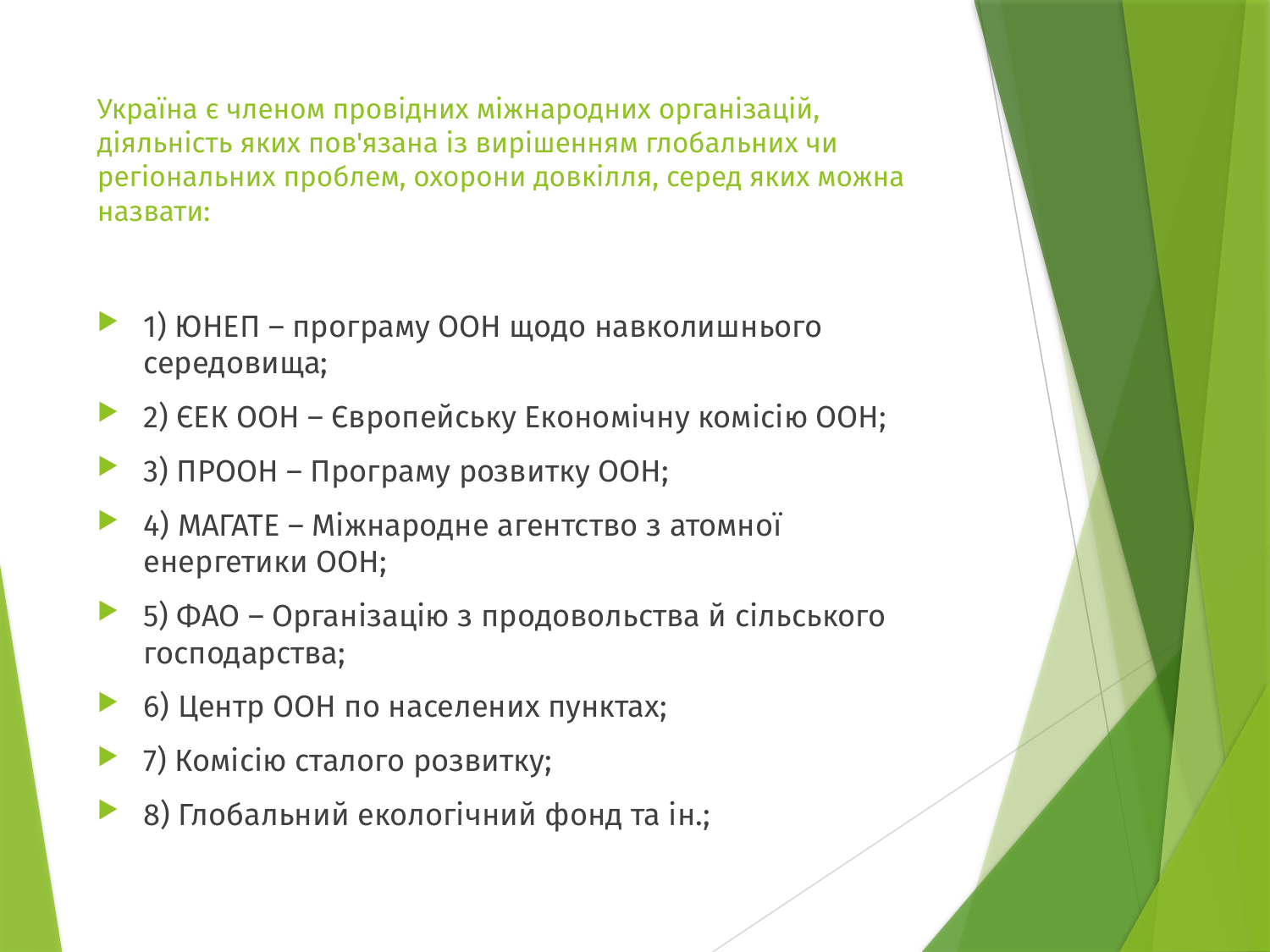

# Україна є членом провідних міжнародних організацій, діяльність яких пов'язана із вирішенням глобальних чи регіональних проблем, охорони довкілля, серед яких можна назвати:
1) ЮНЕП – програму ООН щодо навколишнього середовища;
2) ЄЕК ООН – Європейську Економічну комісію ООН;
3) ПРООН – Програму розвитку ООН;
4) МАГАТЕ – Міжнародне агентство з атомної енергетики ООН;
5) ФАО – Організацію з продовольства й сільського господарства;
6) Центр ООН по населених пунктах;
7) Комісію сталого розвитку;
8) Глобальний екологічний фонд та ін.;